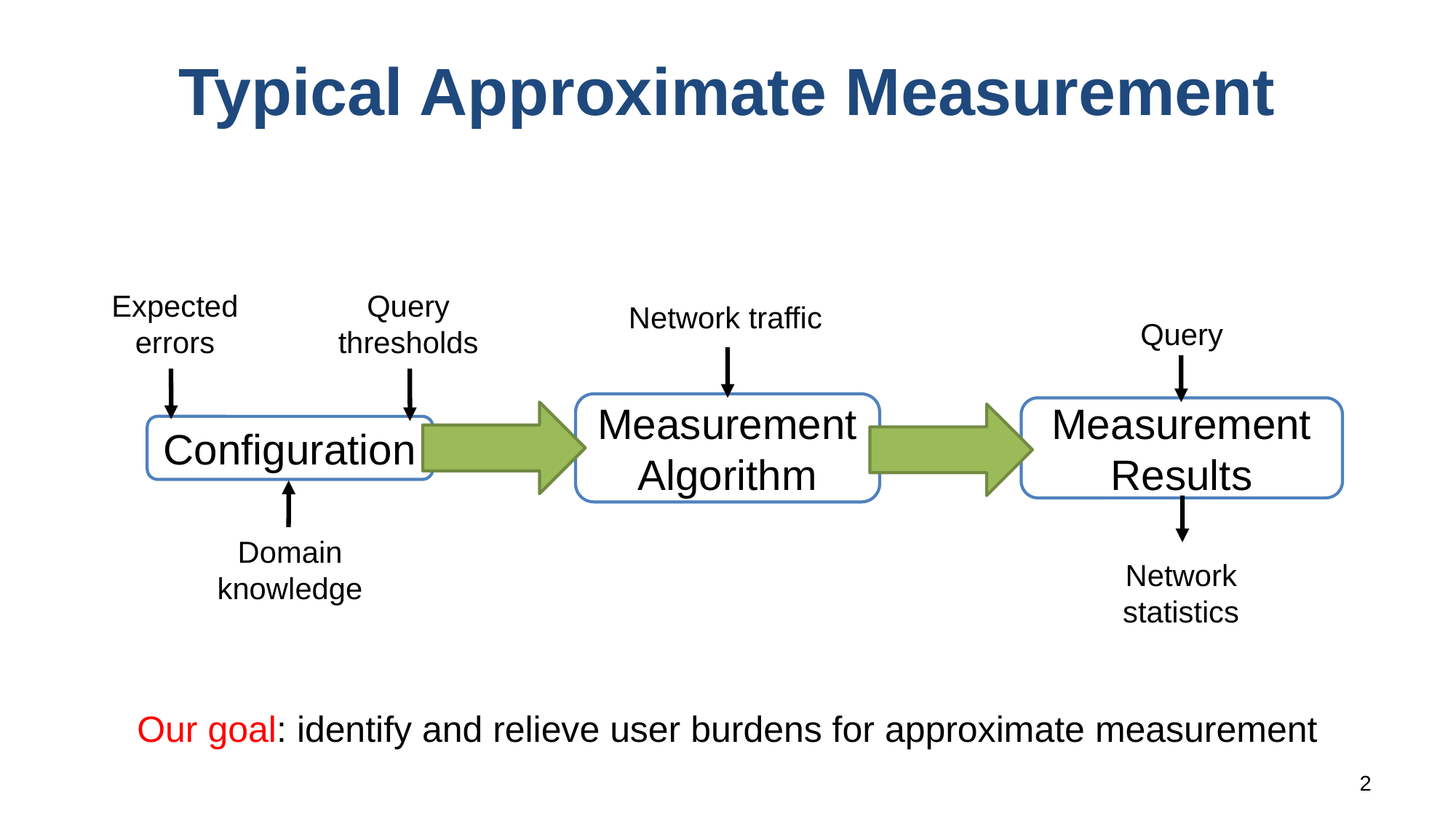

# Typical Approximate Measurement
Query
thresholds
Expected errors
Network traffic
Query

Measurement
Algorithm
Measurement
Results

Configuration

Domain
knowledge
Network statistics
Our goal: identify and relieve user burdens for approximate measurement
2